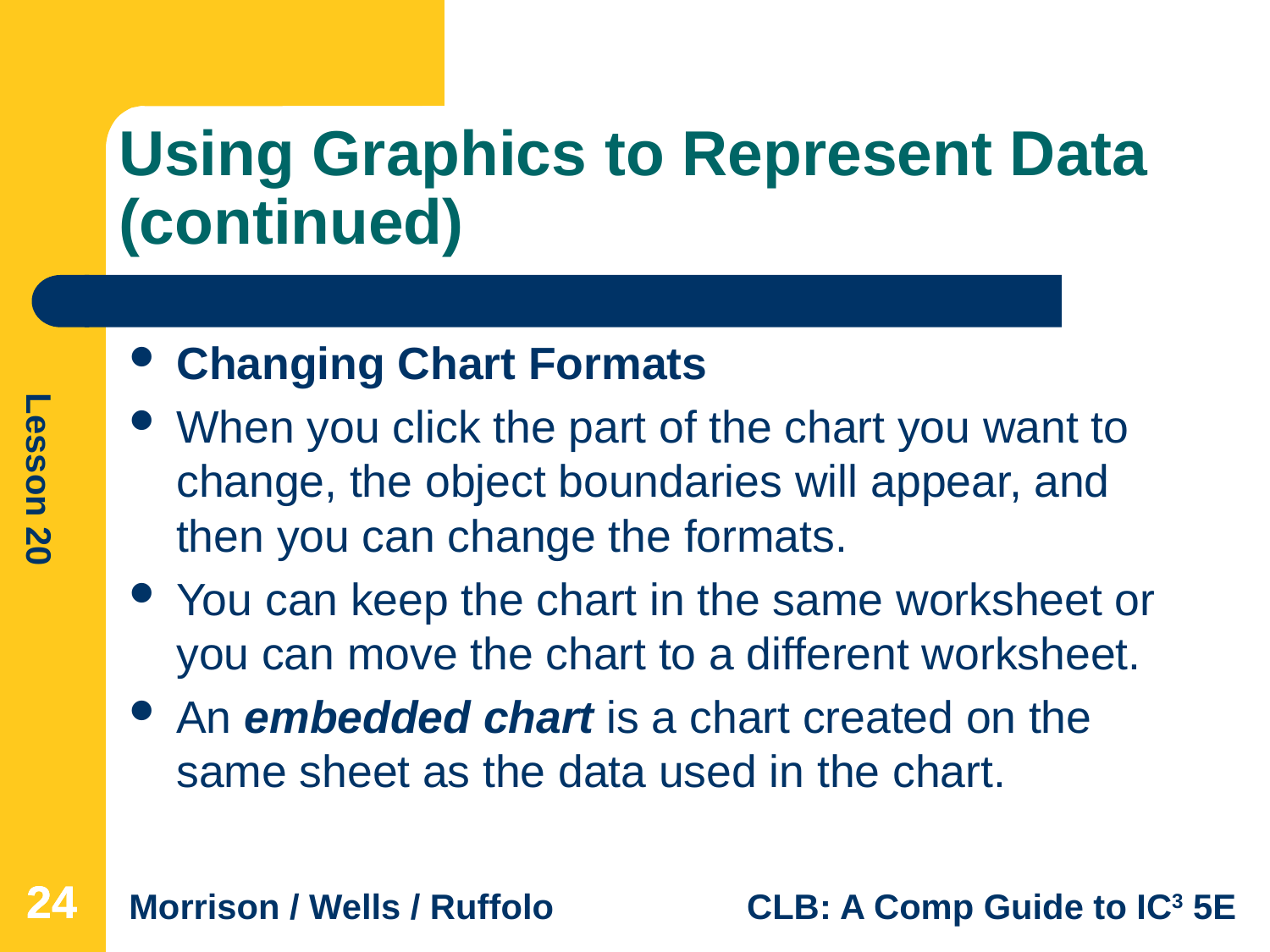

# Using Graphics to Represent Data (continued)
Changing Chart Formats
When you click the part of the chart you want to change, the object boundaries will appear, and then you can change the formats.
You can keep the chart in the same worksheet or you can move the chart to a different worksheet.
An embedded chart is a chart created on the same sheet as the data used in the chart.

24
24
24